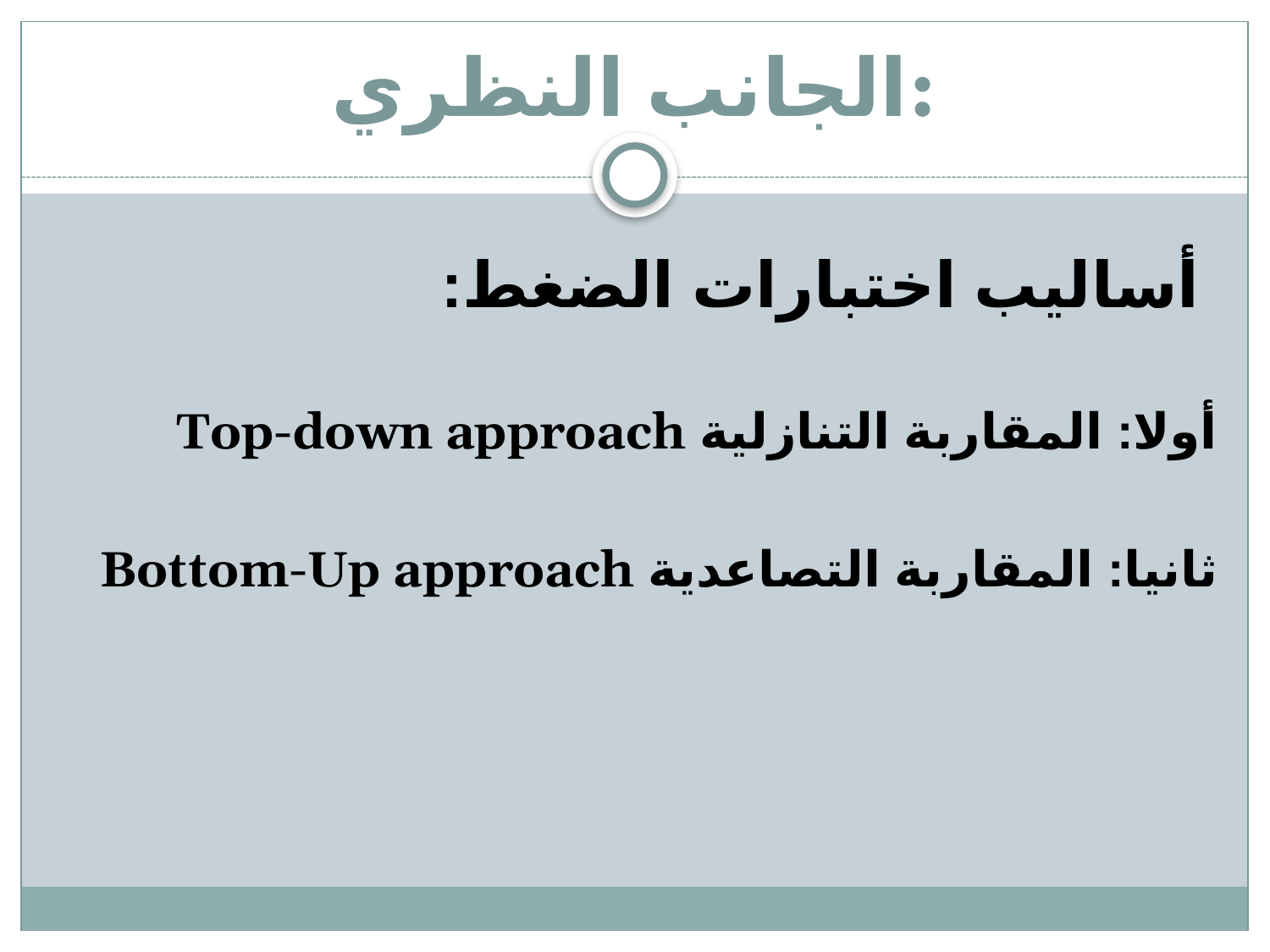

# الجانب النظري:
 أساليب اختبارات الضغط:

أولا: المقاربة التنازلية Top-down approach

ثانيا: المقاربة التصاعدية Bottom-Up approach